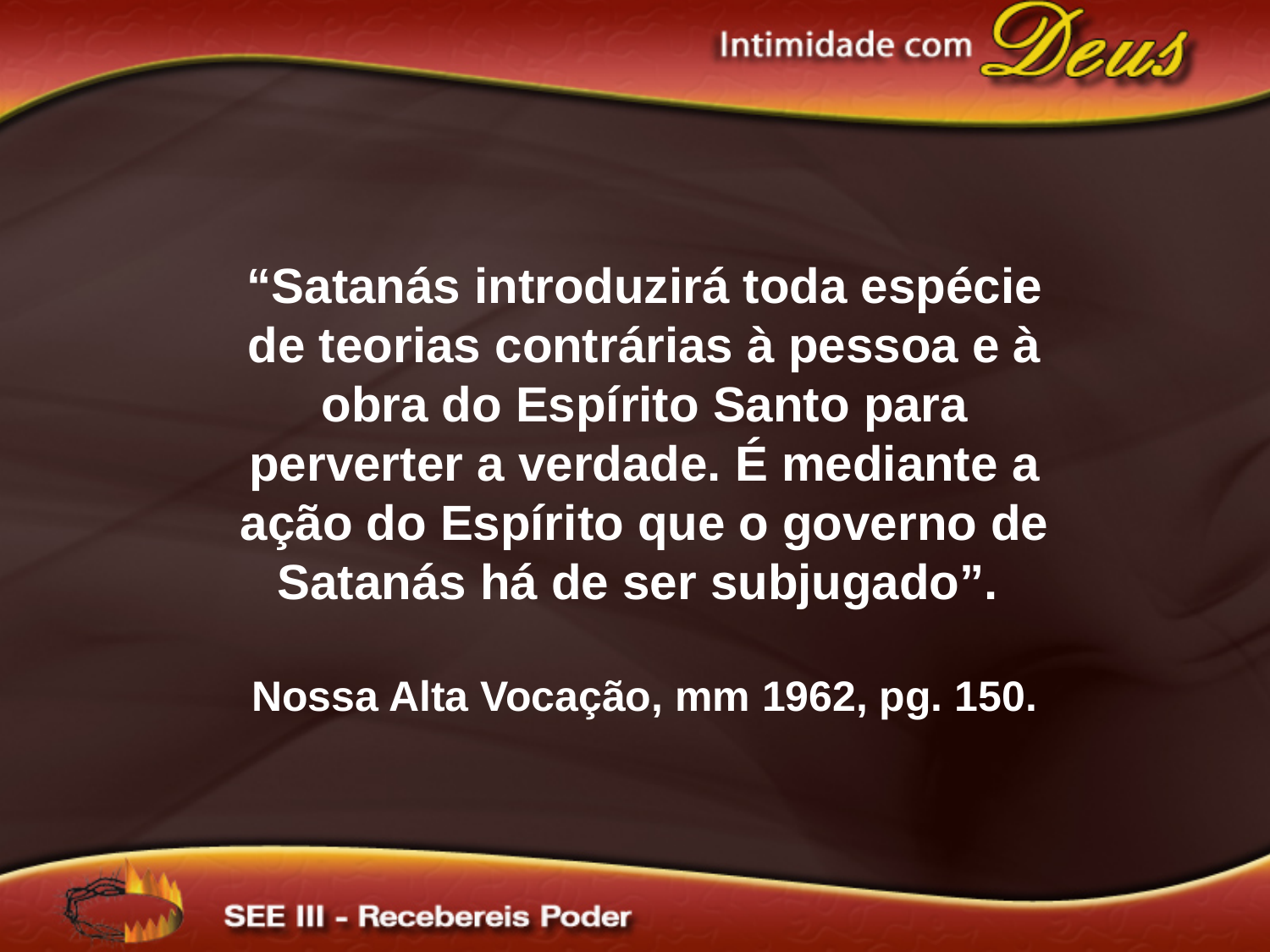

“Satanás introduzirá toda espécie de teorias contrárias à pessoa e à obra do Espírito Santo para perverter a verdade. É mediante a ação do Espírito que o governo de Satanás há de ser subjugado”.

Nossa Alta Vocação, mm 1962, pg. 150.